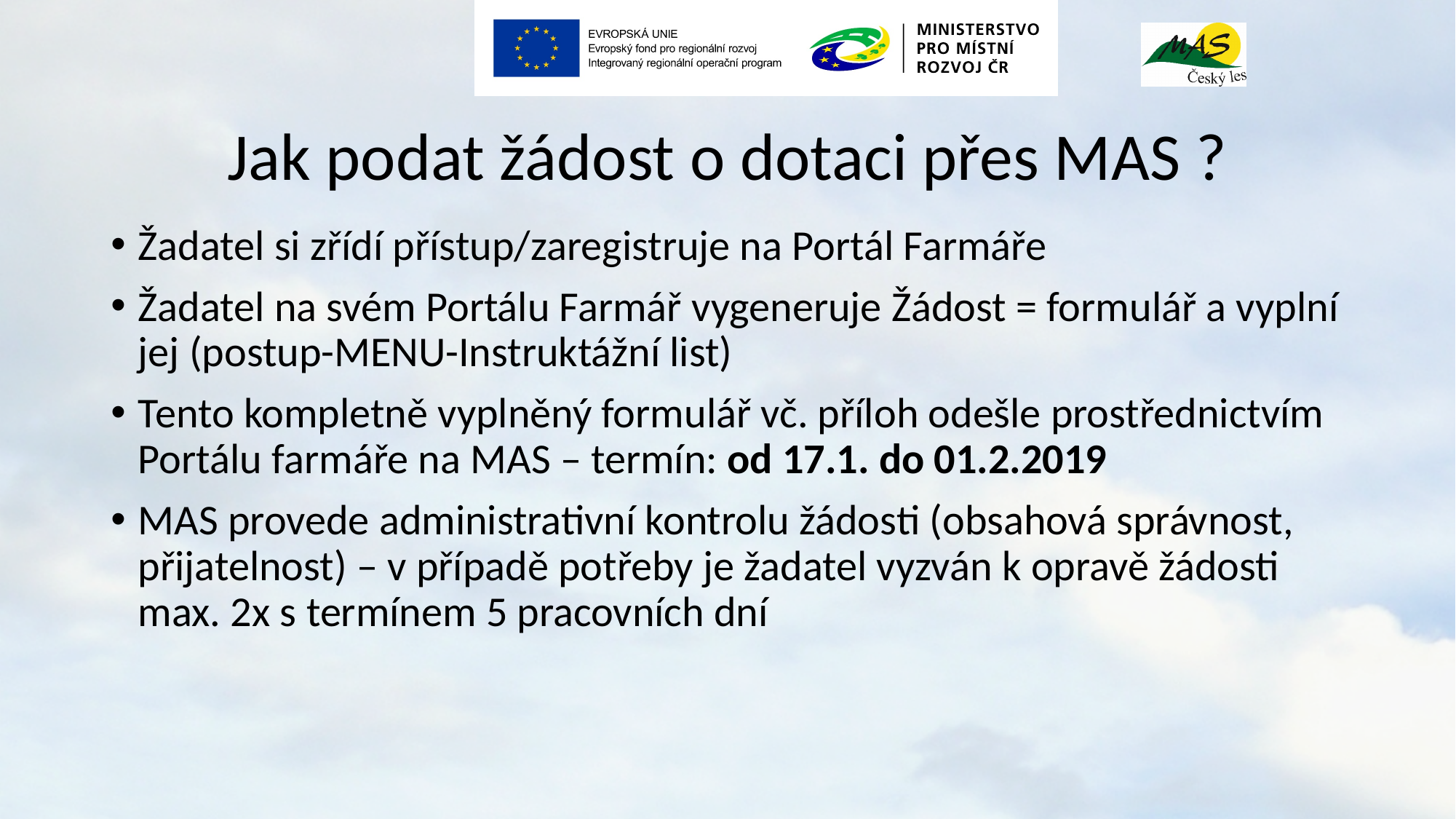

# Jak podat žádost o dotaci přes MAS ?
Žadatel si zřídí přístup/zaregistruje na Portál Farmáře
Žadatel na svém Portálu Farmář vygeneruje Žádost = formulář a vyplní jej (postup-MENU-Instruktážní list)
Tento kompletně vyplněný formulář vč. příloh odešle prostřednictvím Portálu farmáře na MAS – termín: od 17.1. do 01.2.2019
MAS provede administrativní kontrolu žádosti (obsahová správnost, přijatelnost) – v případě potřeby je žadatel vyzván k opravě žádosti max. 2x s termínem 5 pracovních dní